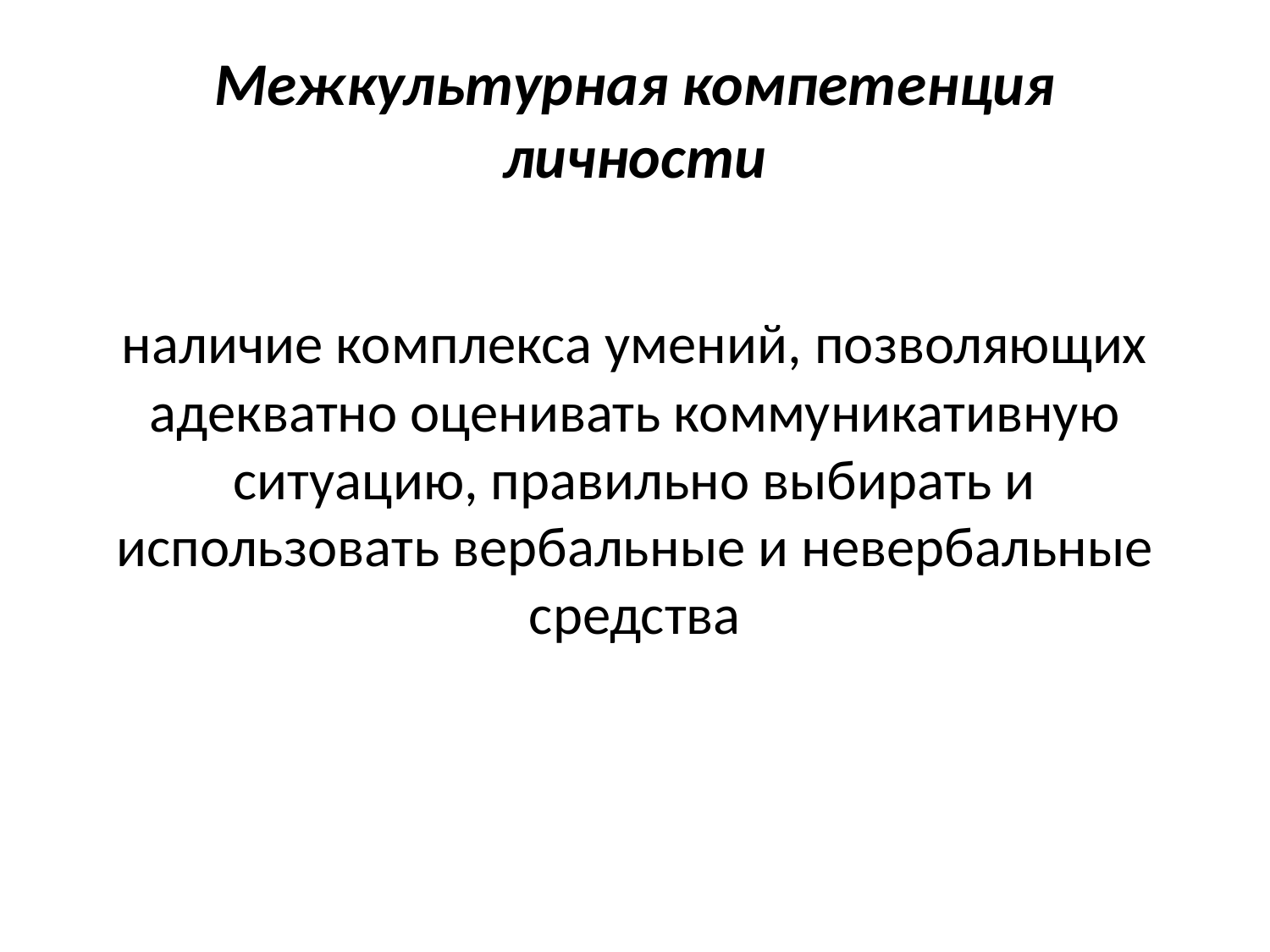

# Межкультурная компетенция личности

наличие комплекса умений, позволяющих адекватно оценивать коммуникативную ситуацию, правильно выбирать и использовать вербальные и невербальные средства